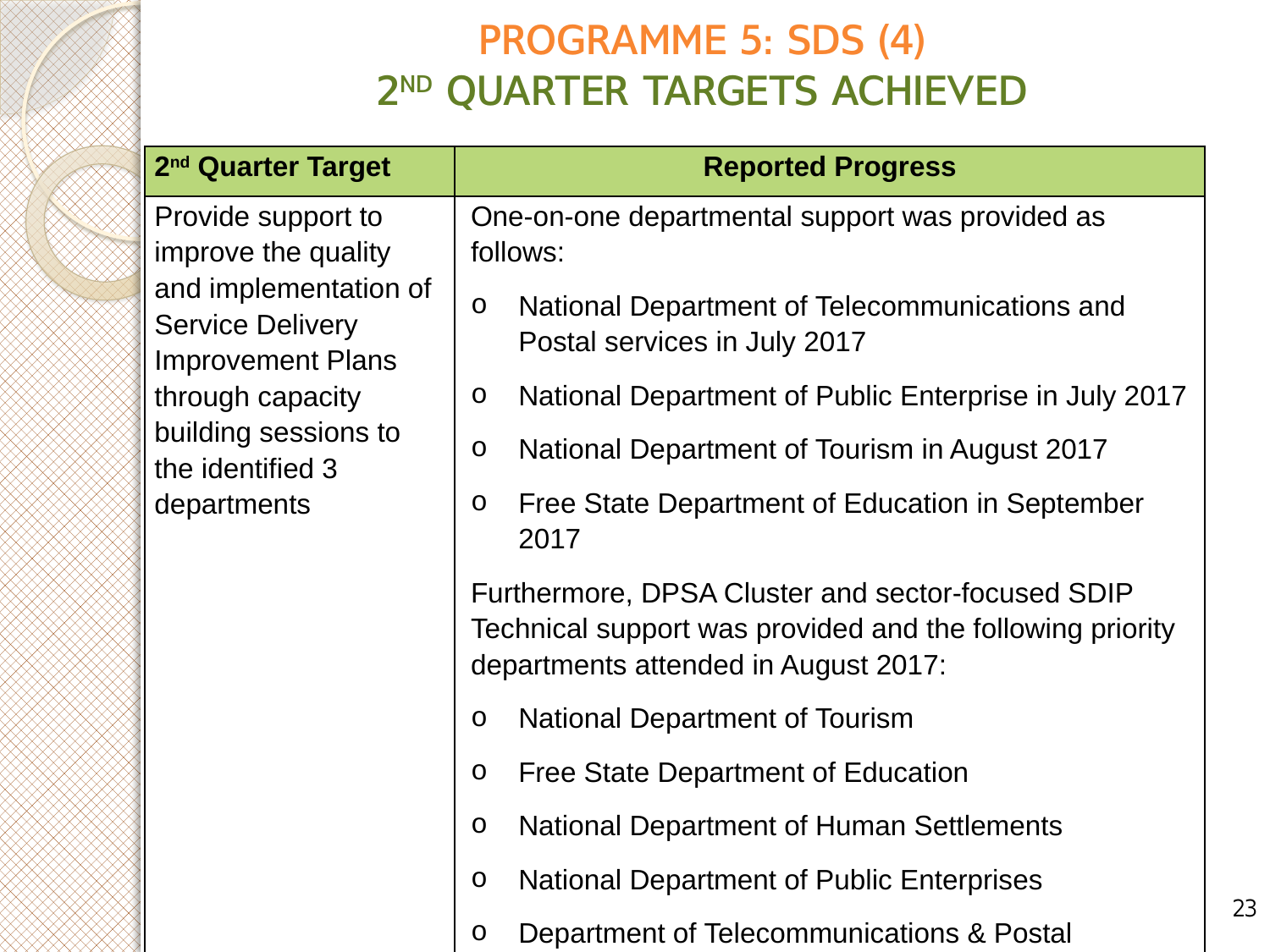

# PROGRAMME 5: SDS (4) 2ND QUARTER TARGETS ACHIEVED
| 2nd Quarter Target | Reported Progress |
| --- | --- |
| Provide support to improve the quality and implementation of Service Delivery Improvement Plans through capacity building sessions to the identified 3 departments | One-on-one departmental support was provided as follows: National Department of Telecommunications and Postal services in July 2017 National Department of Public Enterprise in July 2017 National Department of Tourism in August 2017 Free State Department of Education in September 2017 Furthermore, DPSA Cluster and sector-focused SDIP Technical support was provided and the following priority departments attended in August 2017: National Department of Tourism Free State Department of Education National Department of Human Settlements National Department of Public Enterprises Department of Telecommunications & Postal Services |
23